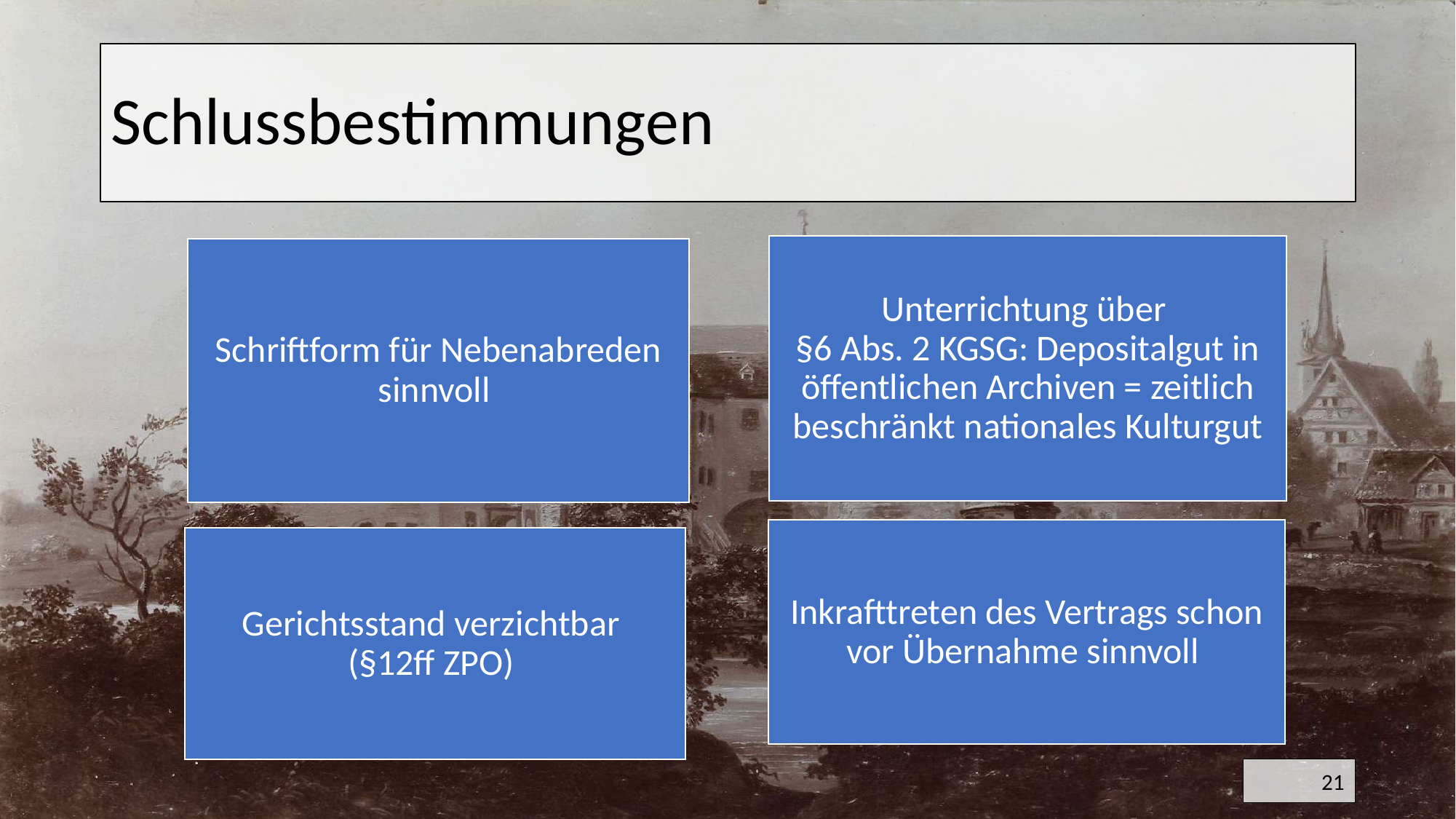

# Schlussbestimmungen

Schriftform für Nebenabreden sinnvoll
Unterrichtung über
§6 Abs. 2 KGSG: Depositalgut in öffentlichen Archiven = zeitlich beschränkt nationales Kulturgut
Gerichtsstand verzichtbar
(§12ff ZPO)
Inkrafttreten des Vertrags schon vor Übernahme sinnvoll
21